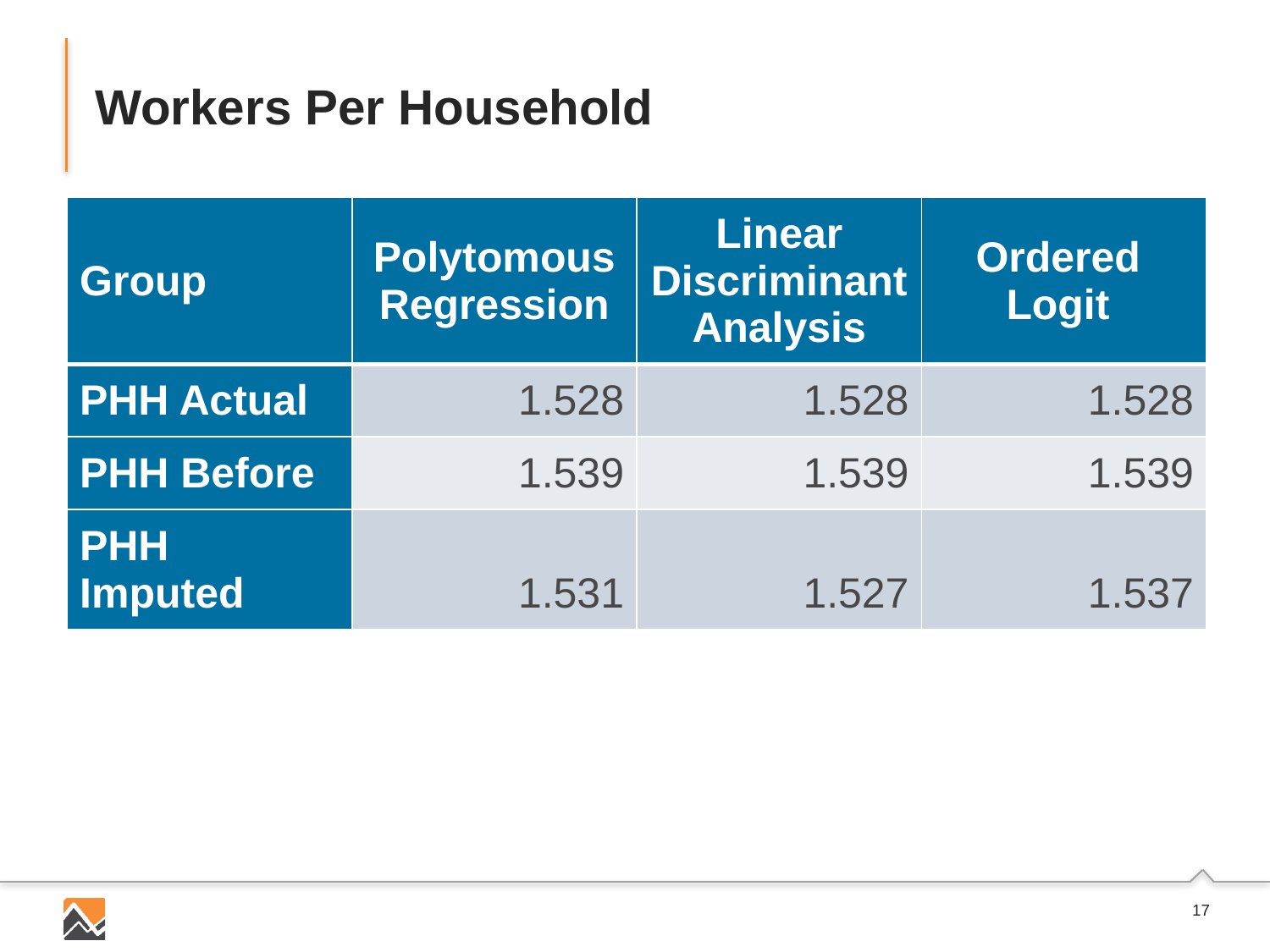

# Workers Per Household
| Group | Polytomous Regression | Linear Discriminant Analysis | Ordered Logit |
| --- | --- | --- | --- |
| PHH Actual | 1.528 | 1.528 | 1.528 |
| PHH Before | 1.539 | 1.539 | 1.539 |
| PHH Imputed | 1.531 | 1.527 | 1.537 |